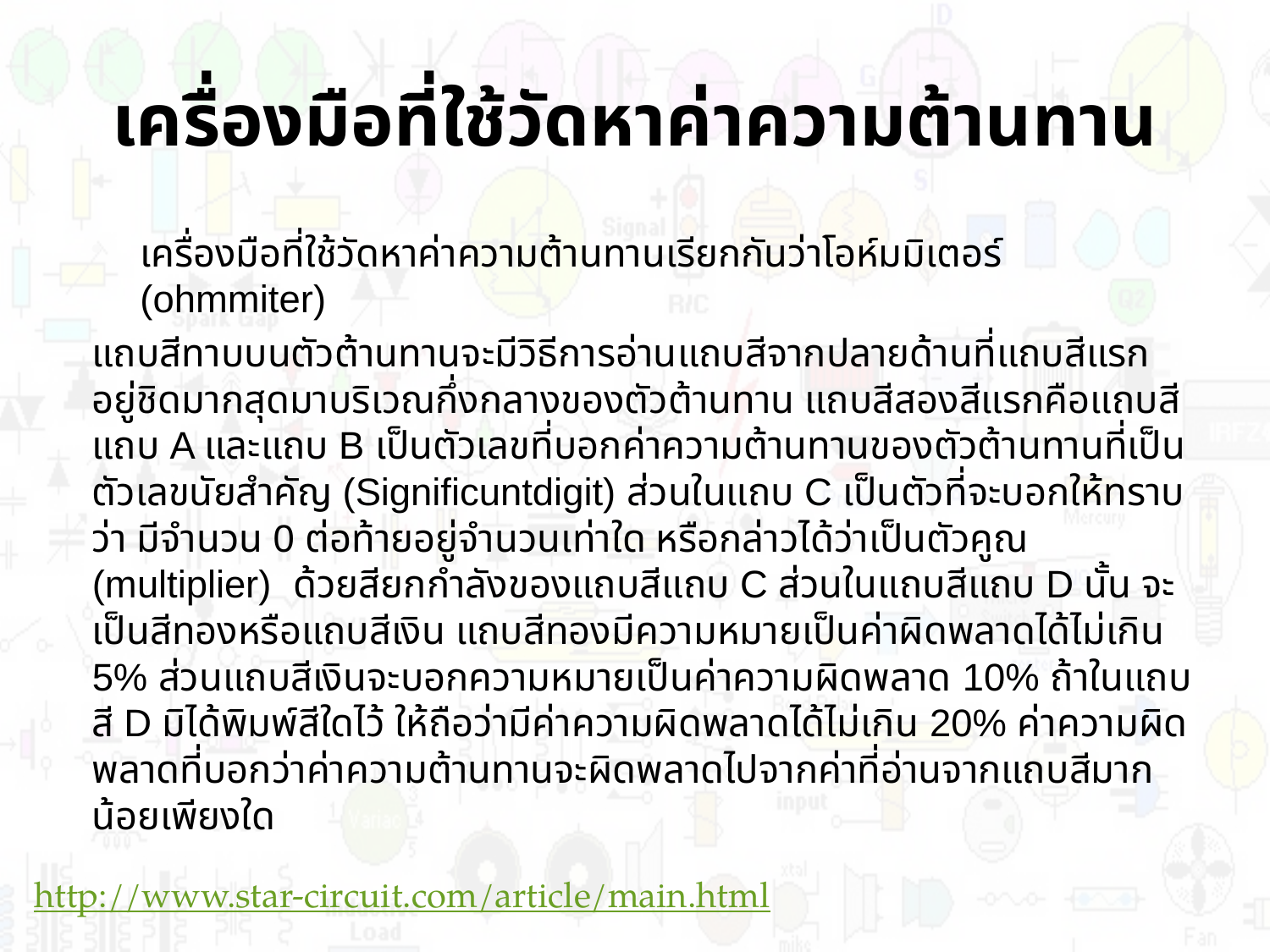

# เครื่องมือที่ใช้วัดหาค่าความต้านทาน
เครื่องมือที่ใช้วัดหาค่าความต้านทานเรียกกันว่าโอห์มมิเตอร์ (ohmmiter)
แถบสีทาบบนตัวต้านทานจะมีวิธีการอ่านแถบสีจากปลายด้านที่แถบสีแรกอยู่ชิดมากสุดมาบริเวณกึ่งกลางของตัวต้านทาน แถบสีสองสีแรกคือแถบสีแถบ A และแถบ B เป็นตัวเลขที่บอกค่าความต้านทานของตัวต้านทานที่เป็นตัวเลขนัยสำคัญ (Significuntdigit) ส่วนในแถบ C เป็นตัวที่จะบอกให้ทราบว่า มีจำนวน 0 ต่อท้ายอยู่จำนวนเท่าใด หรือกล่าวได้ว่าเป็นตัวคูณ (multiplier)  ด้วยสียกกำลังของแถบสีแถบ C ส่วนในแถบสีแถบ D นั้น จะเป็นสีทองหรือแถบสีเงิน แถบสีทองมีความหมายเป็นค่าผิดพลาดได้ไม่เกิน 5% ส่วนแถบสีเงินจะบอกความหมายเป็นค่าความผิดพลาด 10% ถ้าในแถบสี D มิได้พิมพ์สีใดไว้ ให้ถือว่ามีค่าความผิดพลาดได้ไม่เกิน 20% ค่าความผิดพลาดที่บอกว่าค่าความต้านทานจะผิดพลาดไปจากค่าที่อ่านจากแถบสีมากน้อยเพียงใด
http://www.star-circuit.com/article/main.html